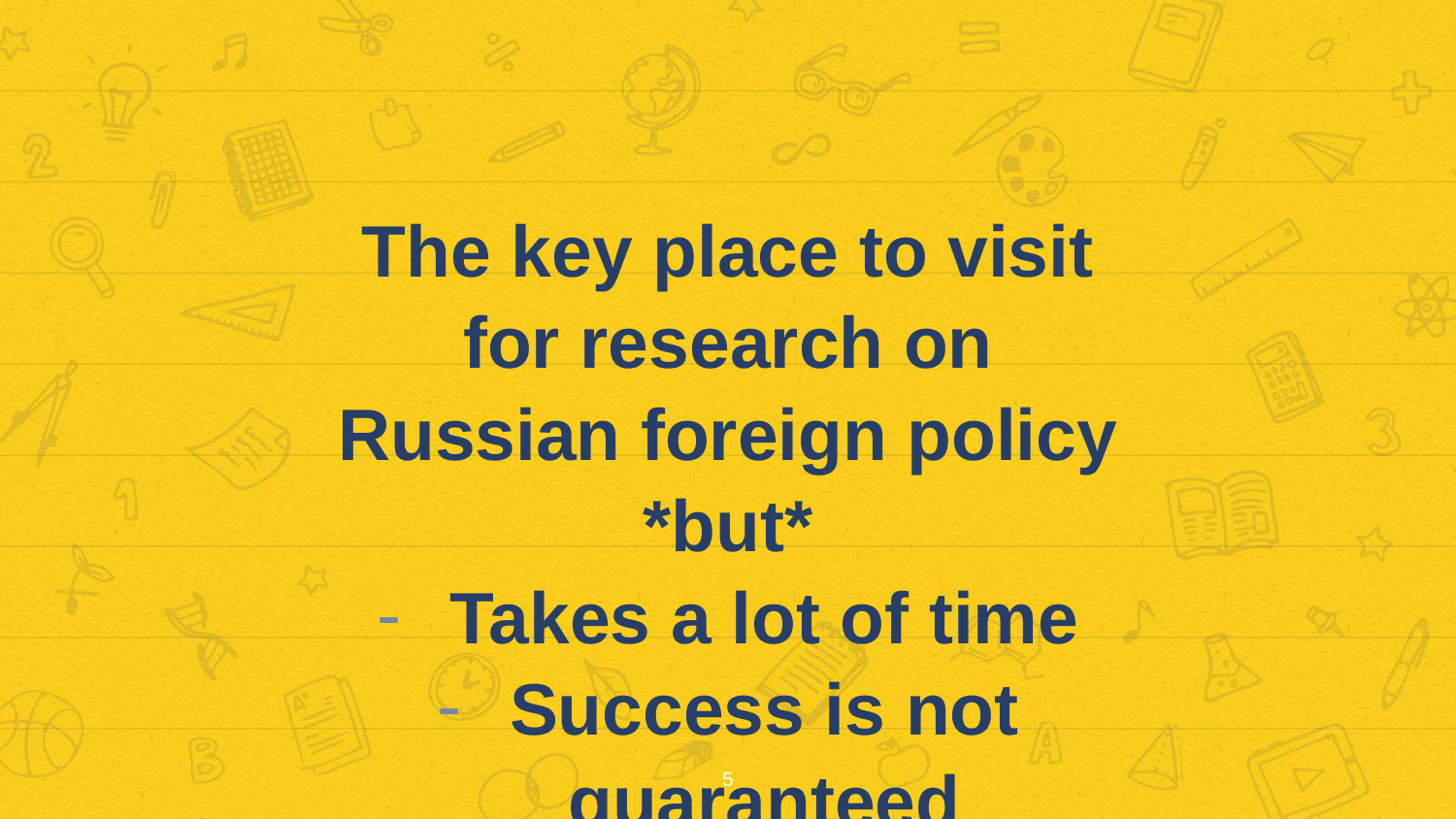

The key place to visit for research on Russian foreign policy *but*
Takes a lot of time
Success is not guaranteed
5